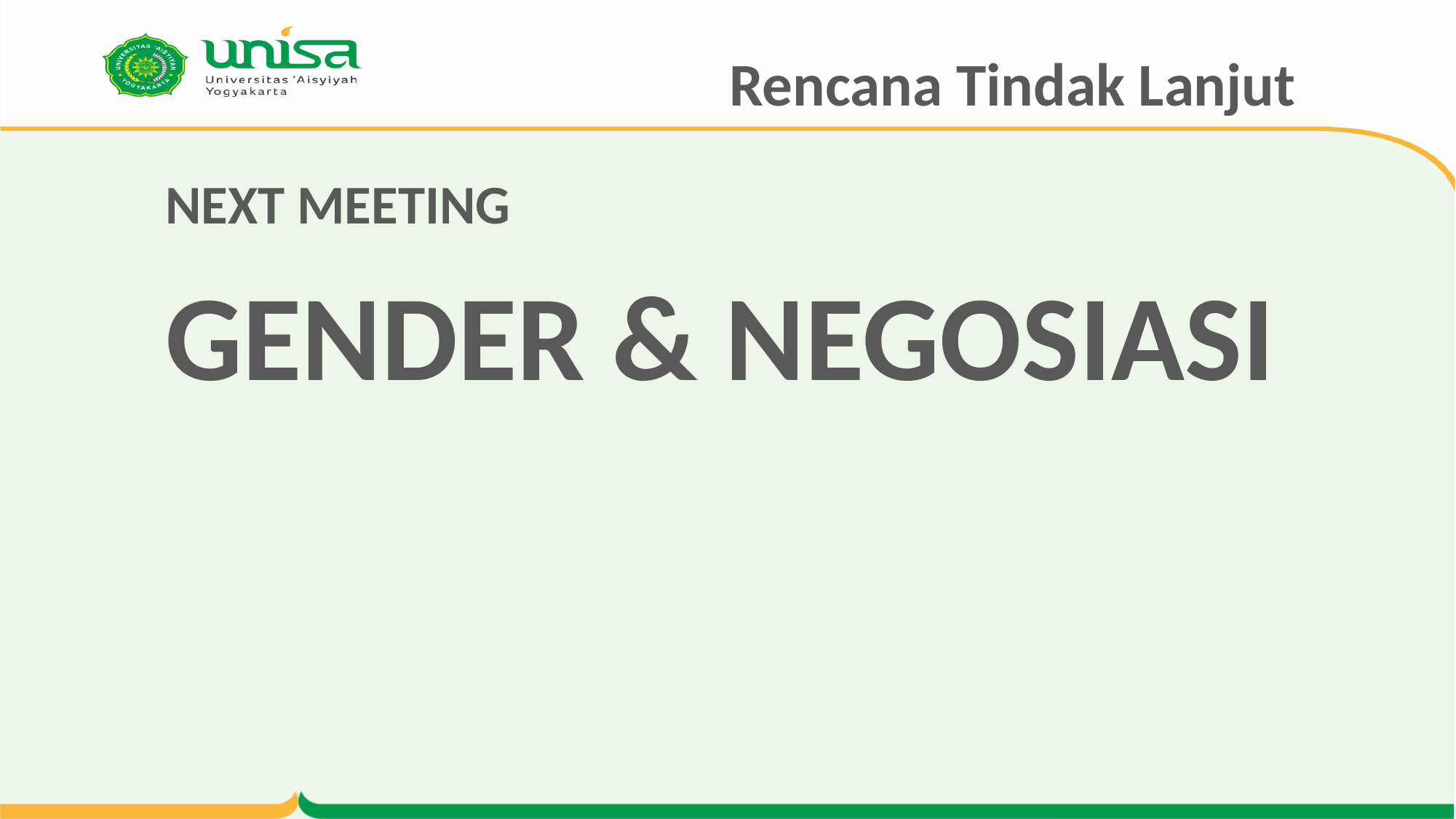

# Rencana Tindak Lanjut
NEXT MEETING
GENDER & NEGOSIASI